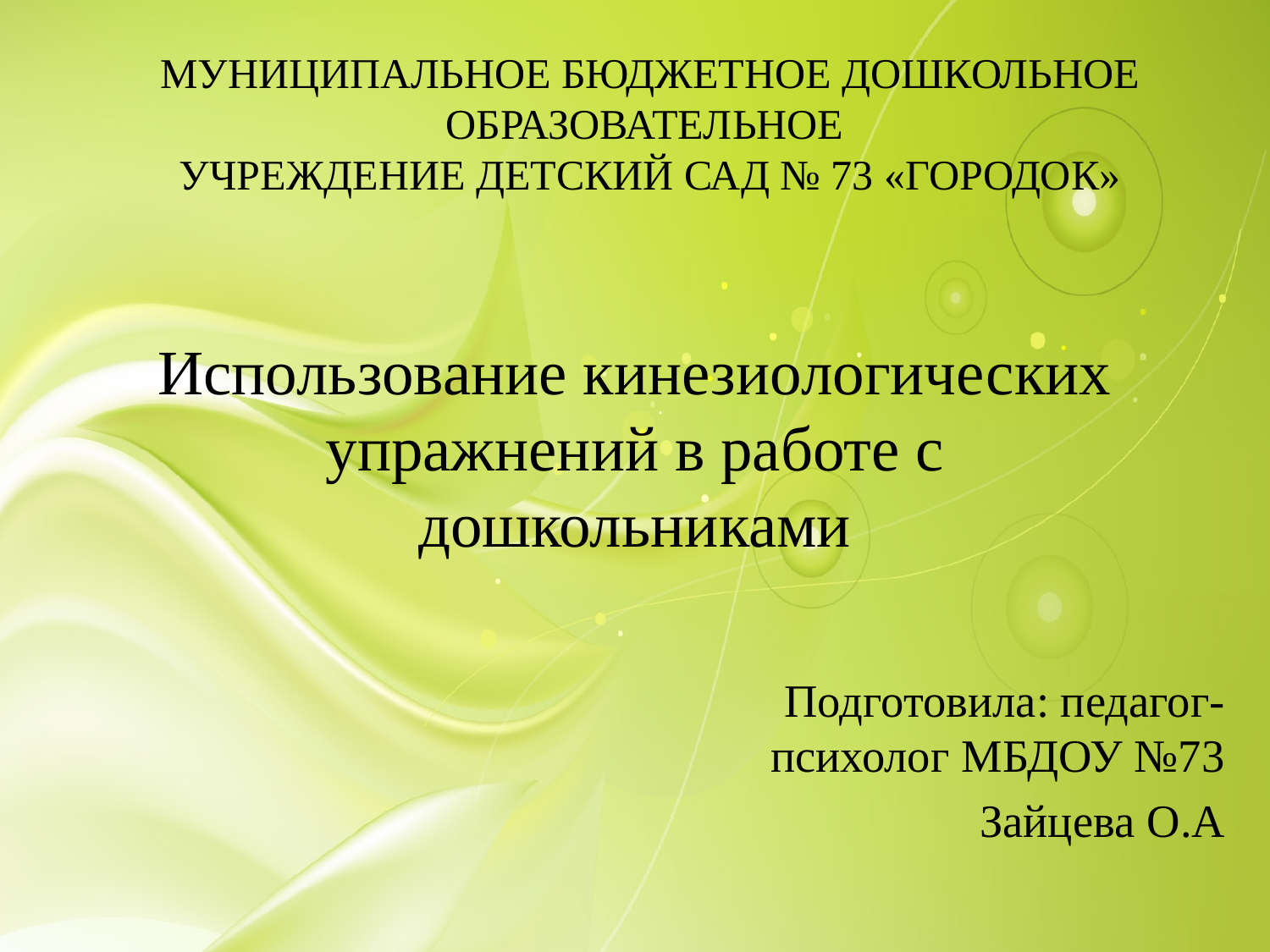

МУНИЦИПАЛЬНОЕ БЮДЖЕТНОЕ ДОШКОЛЬНОЕ ОБРАЗОВАТЕЛЬНОЕ
УЧРЕЖДЕНИЕ ДЕТСКИЙ САД № 73 «ГОРОДОК»
# Использование кинезиологических упражнений в работе с дошкольниками
Подготовила: педагог-психолог МБДОУ №73
Зайцева О.А